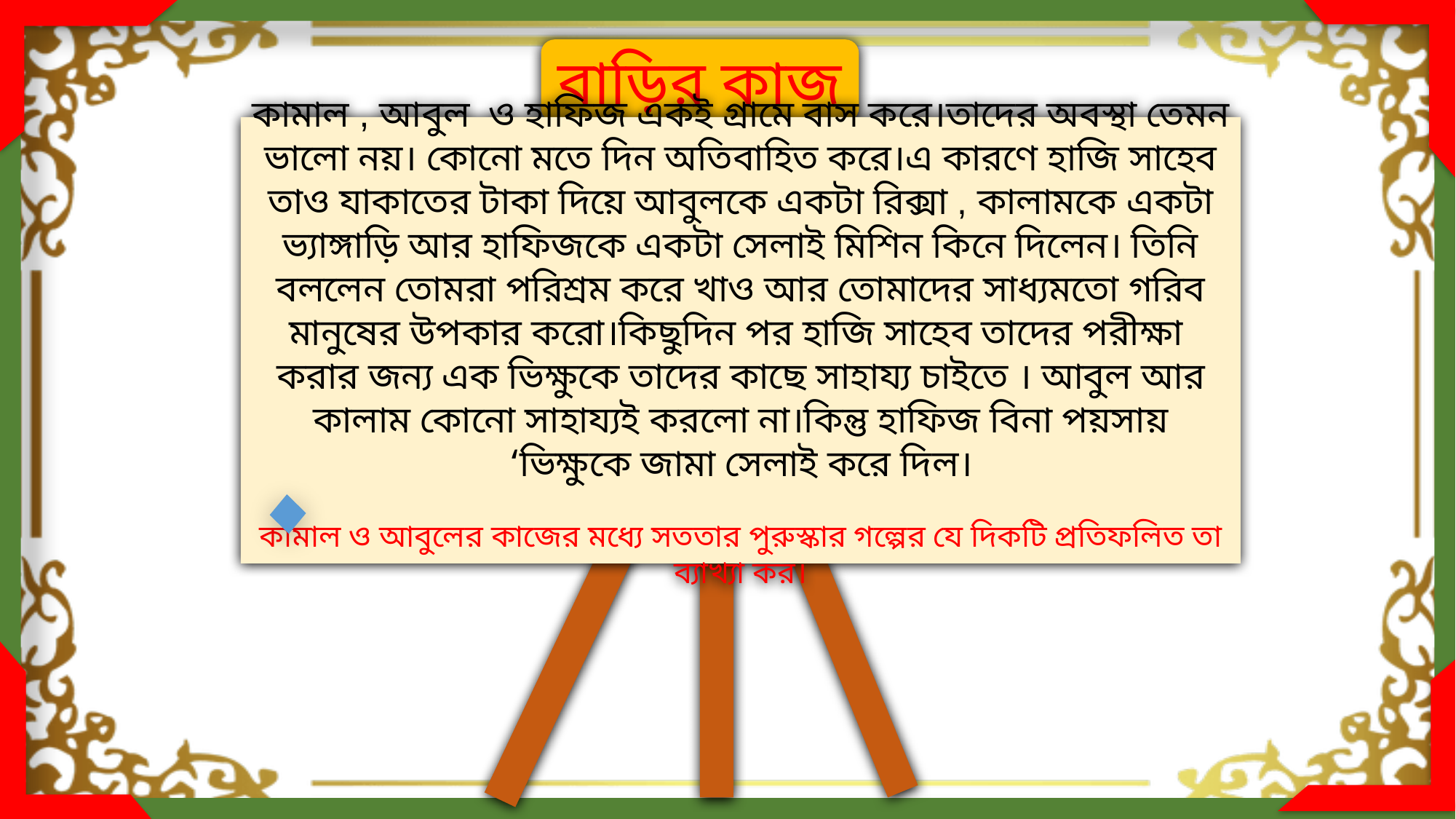

বাড়ির কাজ
কামাল , আবুল  ও হাফিজ একই গ্রামে বাস করে।তাদের অবস্থা তেমন ভালো নয়। কোনো মতে দিন অতিবাহিত করে।এ কারণে হাজি সাহেব তাও যাকাতের টাকা দিয়ে আবুলকে একটা রিক্সা , কালামকে একটা ভ্যাঙ্গাড়ি আর হাফিজকে একটা সেলাই মিশিন কিনে দিলেন। তিনি বললেন তোমরা পরিশ্রম করে খাও আর তোমাদের সাধ্যমতো গরিব মানুষের উপকার করো।কিছুদিন পর হাজি সাহেব তাদের পরীক্ষা  করার জন্য এক ভিক্ষুকে তাদের কাছে সাহায্য চাইতে । আবুল আর কালাম কোনো সাহায্যই করলো না।কিন্তু হাফিজ বিনা পয়সায় ‘ভিক্ষুকে জামা সেলাই করে দিল।

কামাল ও আবুলের কাজের মধ্যে সততার পুরুস্কার গল্পের যে দিকটি প্রতিফলিত তা ব্যাখ্যা কর।